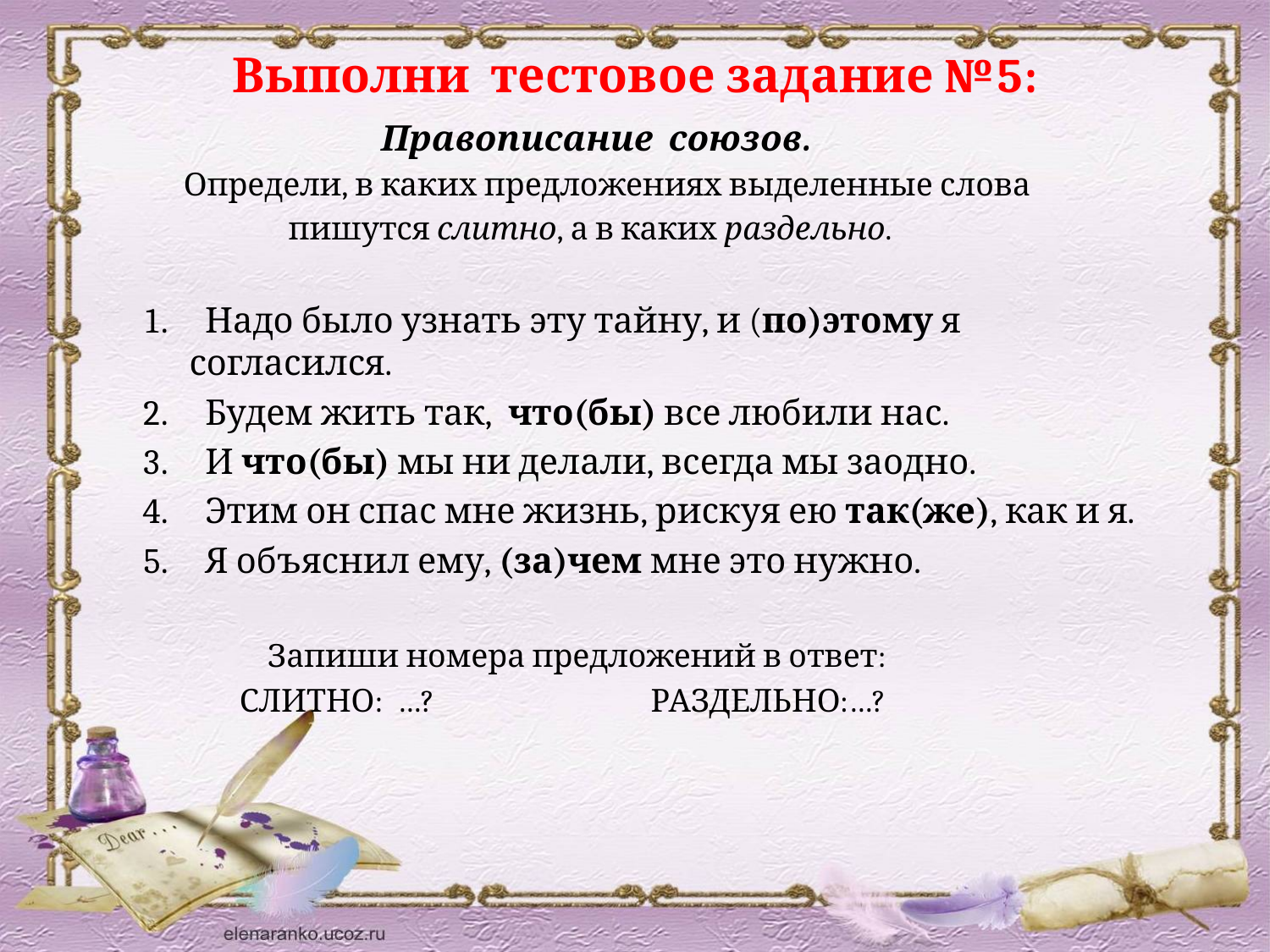

# Выполни  тестовое задание №5:
                                       Правописание  союзов.
      Определи, в каких предложениях выделенные слова
                     пишутся слитно, а в каких раздельно.

  Надо было узнать эту тайну, и (по)этому я согласился.
Будем жить так,  что(бы) все любили нас.
И что(бы) мы ни делали, всегда мы заодно.
Этим он спас мне жизнь, рискуя ею так(же), как и я.
Я объяснил ему, (за)чем мне это нужно.

                  Запиши номера предложений в ответ:
              СЛИТНО:  …?                               РАЗДЕЛЬНО:…?